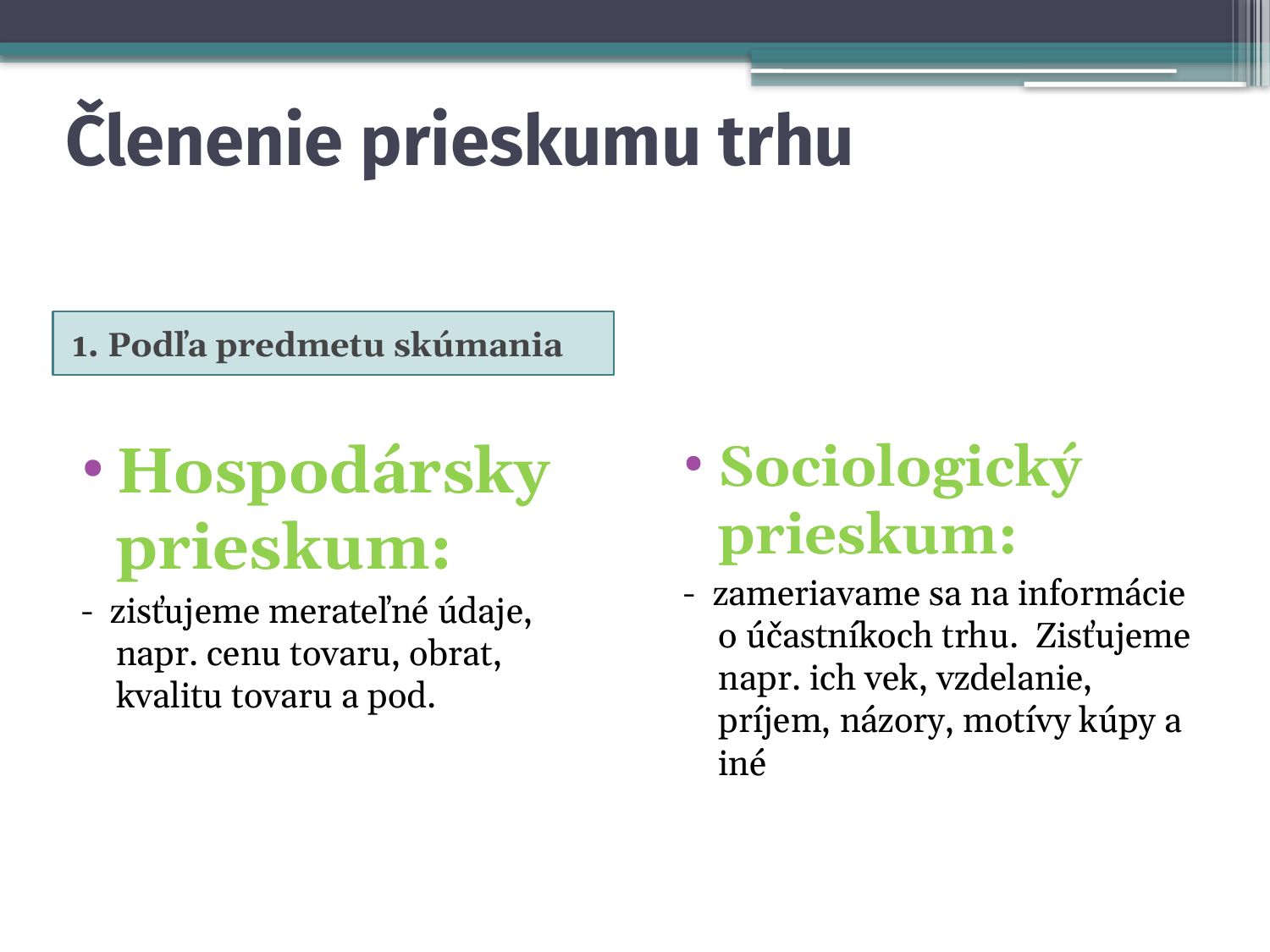

# Členenie prieskumu trhu
1. Podľa predmetu skúmania

Hospodársky prieskum:
-  zisťujeme merateľné údaje, napr. cenu tovaru, obrat,  kvalitu tovaru a pod.

Sociologický prieskum:
-  zameriavame sa na informácie o účastníkoch trhu.  Zisťujeme napr. ich vek, vzdelanie, príjem, názory, motívy kúpy a iné